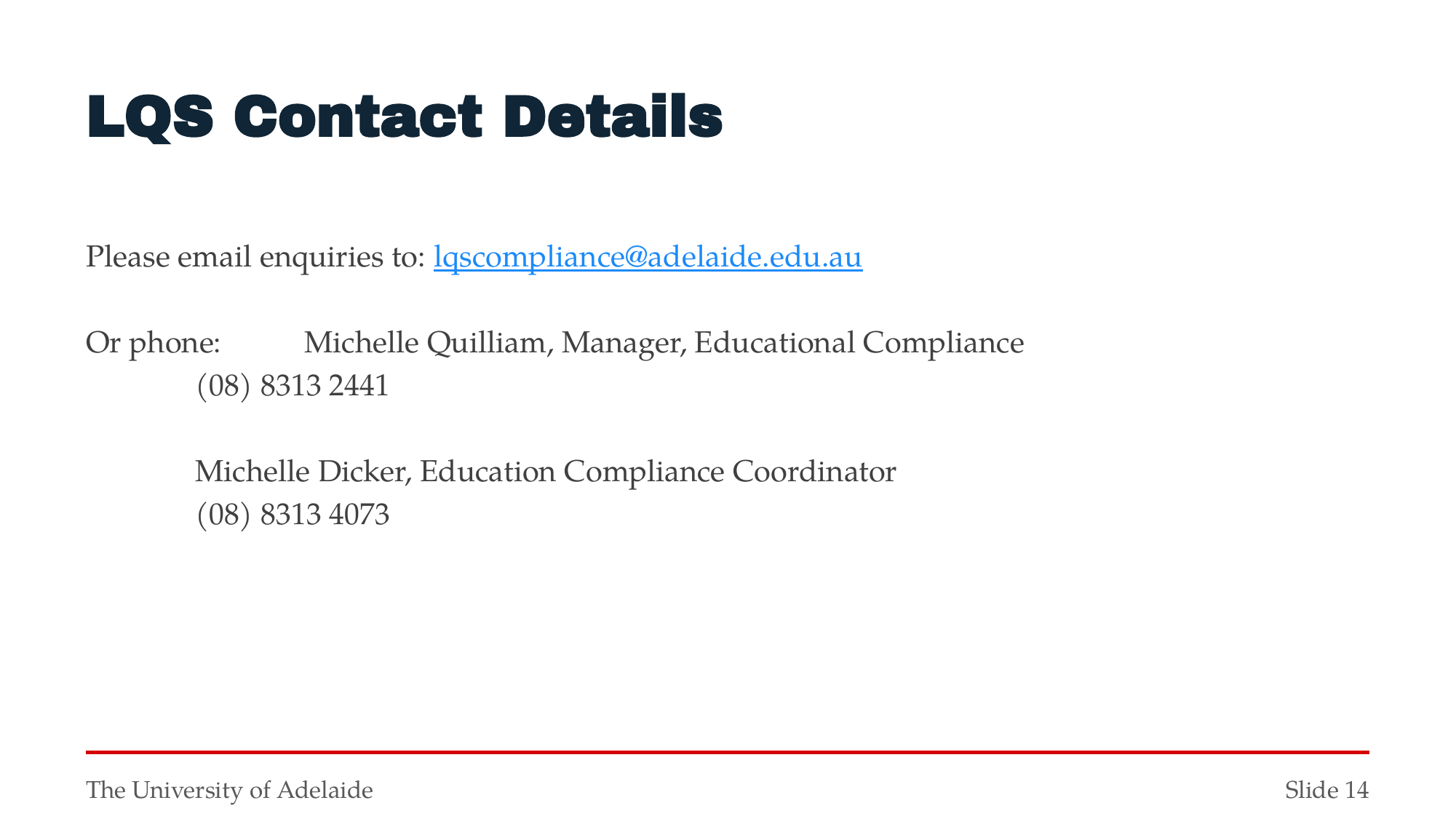

LQS Contact Details

Please email enquiries to: lqscompliance@adelaide.edu.au

Or phone:	Michelle Quilliam, Manager, Educational Compliance
	(08) 8313 2441

	Michelle Dicker, Education Compliance Coordinator
	(08) 8313 4073

The University of Adelaide
Slide 14